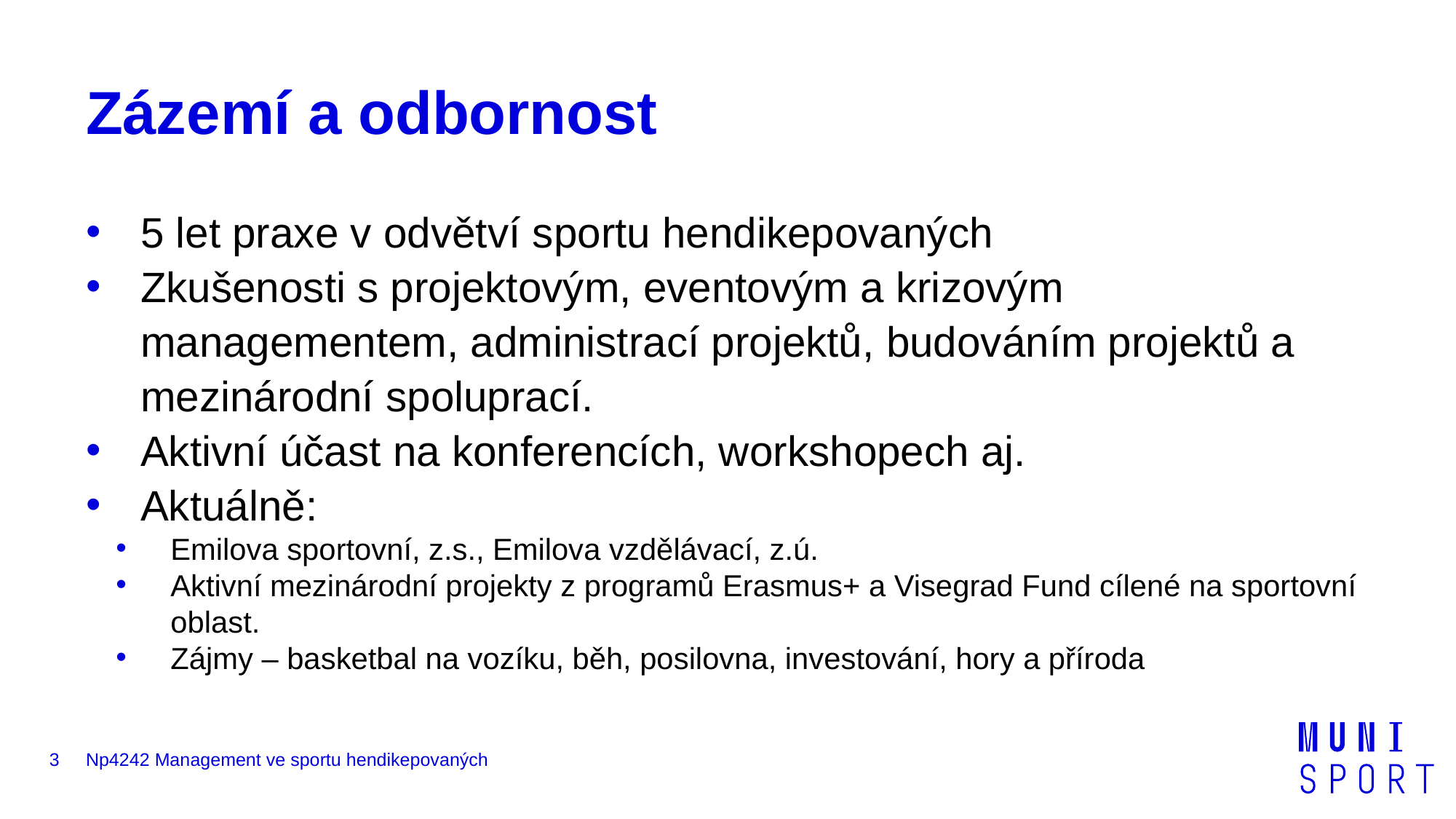

# Zázemí a odbornost
5 let praxe v odvětví sportu hendikepovaných
Zkušenosti s projektovým, eventovým a krizovým managementem, administrací projektů, budováním projektů a mezinárodní spoluprací.
Aktivní účast na konferencích, workshopech aj.
Aktuálně:
Emilova sportovní, z.s., Emilova vzdělávací, z.ú.
Aktivní mezinárodní projekty z programů Erasmus+ a Visegrad Fund cílené na sportovní oblast.
Zájmy – basketbal na vozíku, běh, posilovna, investování, hory a příroda
3
Np4242 Management ve sportu hendikepovaných